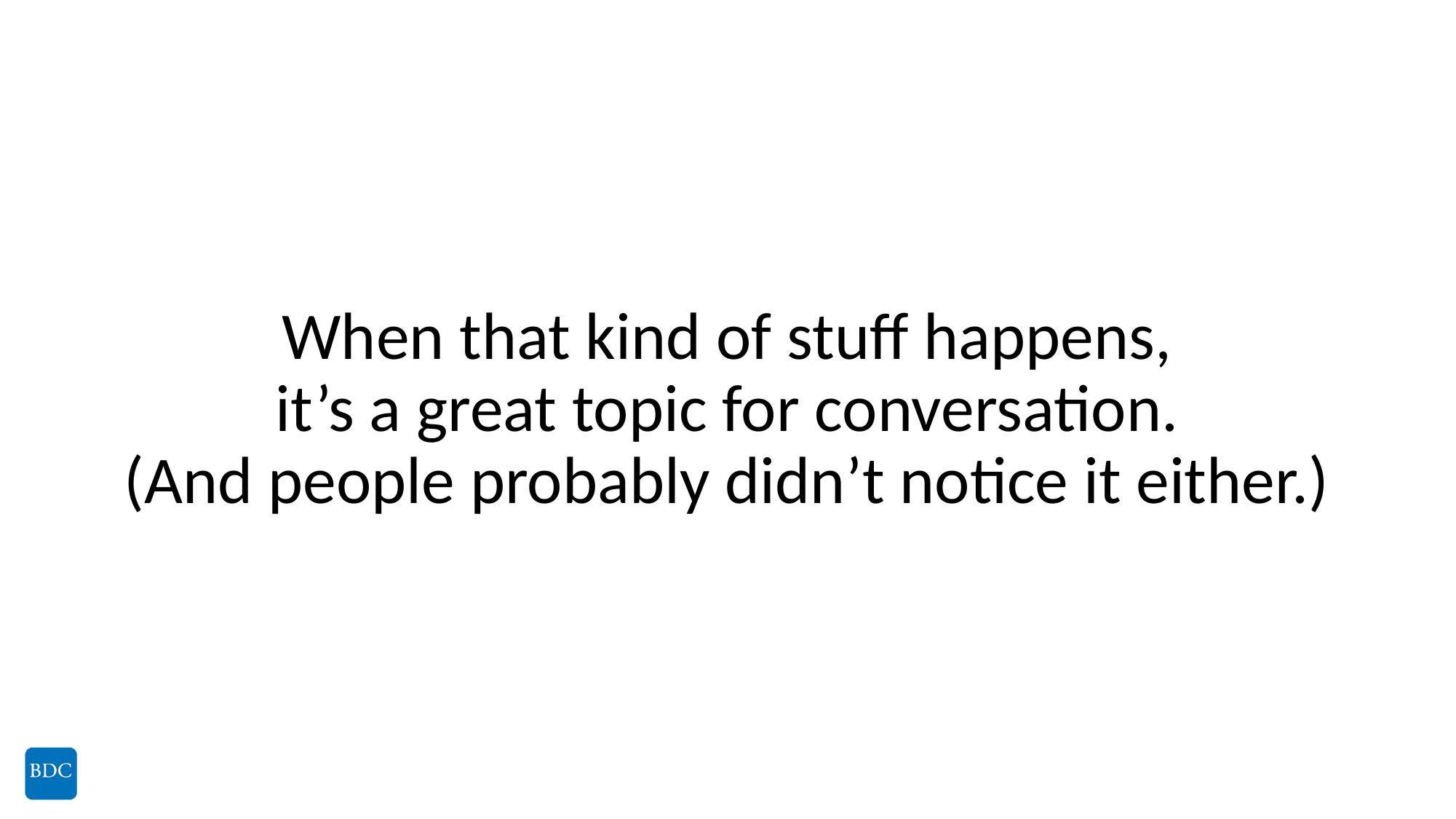

# When that kind of stuff happens, it’s a great topic for conversation. (And people probably didn’t notice it either.)